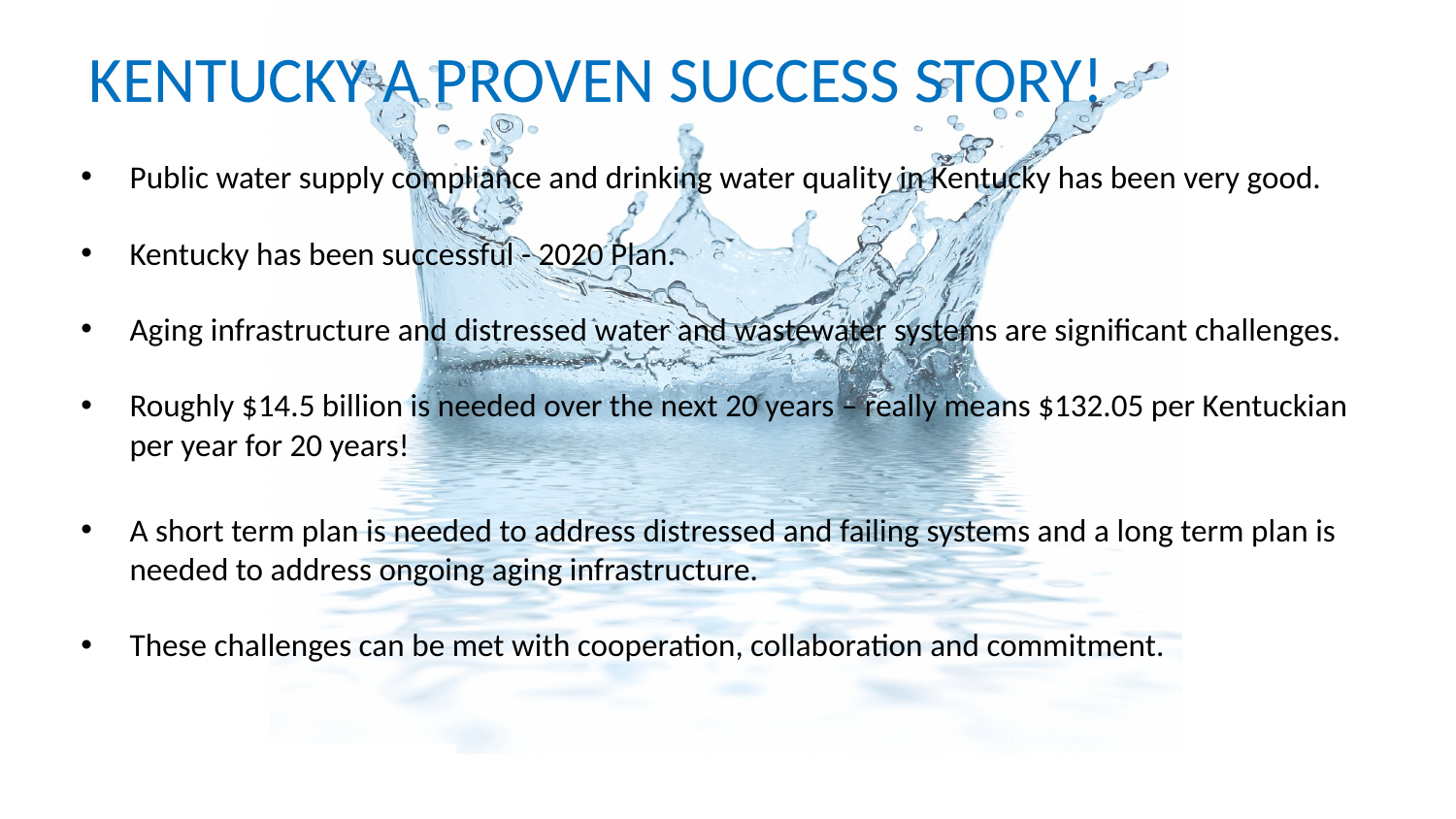

# KENTUCKY A PROVEN SUCCESS STORY!
Public water supply compliance and drinking water quality in Kentucky has been very good.

Kentucky has been successful - 2020 Plan.

Aging infrastructure and distressed water and wastewater systems are significant challenges.

Roughly $14.5 billion is needed over the next 20 years – really means $132.05 per Kentuckian per year for 20 years!

A short term plan is needed to address distressed and failing systems and a long term plan is needed to address ongoing aging infrastructure.

These challenges can be met with cooperation, collaboration and commitment.